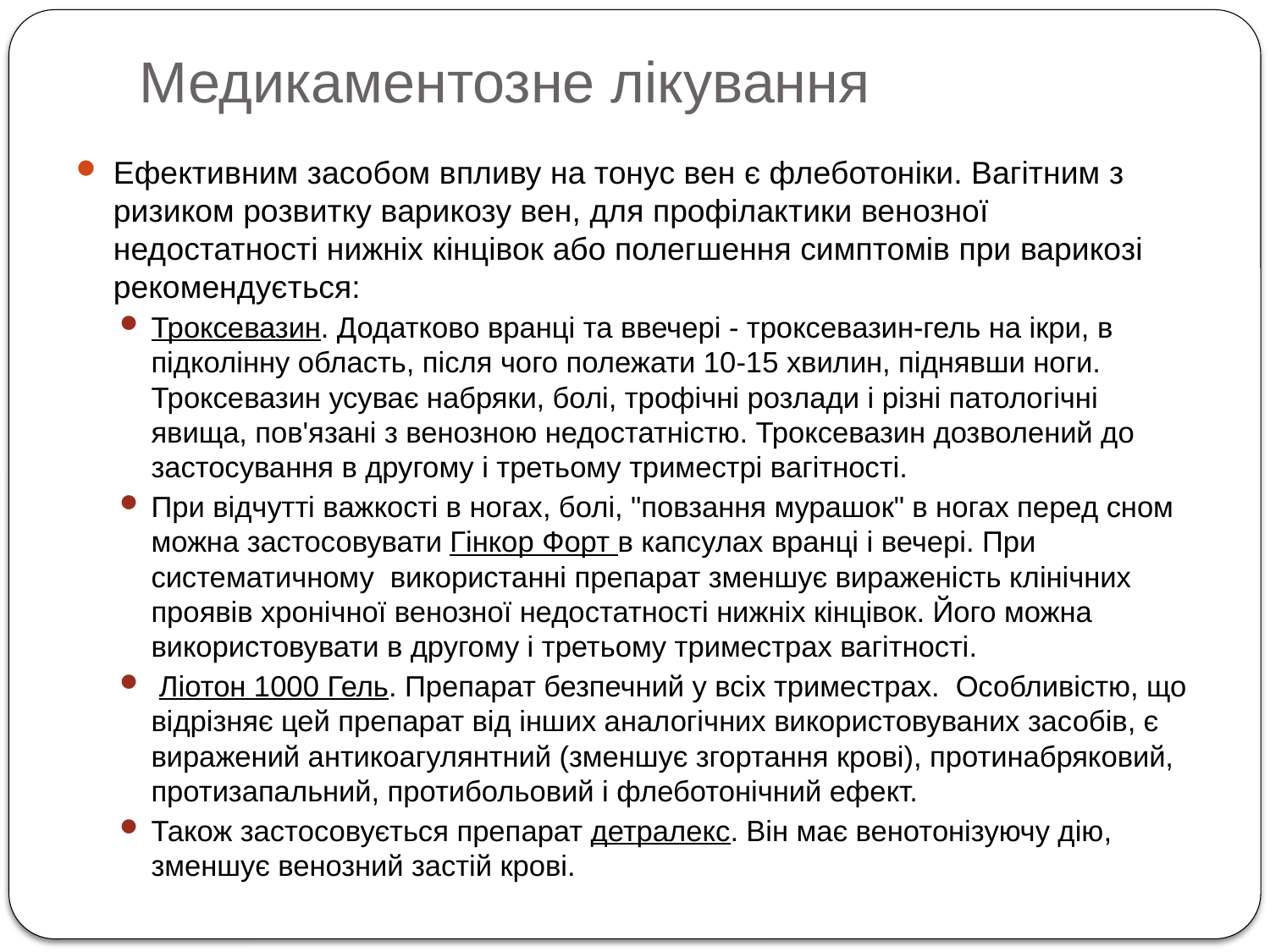

# Медикаментозне лікування
Ефективним засобом впливу на тонус вен є флеботоніки. Вагітним з ризиком розвитку варикозу вен, для профілактики венозної недостатності нижніх кінцівок або полегшення симптомів при варикозі рекомендується:
Троксевазин. Додатково вранці та ввечері - троксевазин-гель на ікри, в підколінну область, після чого полежати 10-15 хвилин, піднявши ноги. Троксевазин усуває набряки, болі, трофічні розлади і різні патологічні явища, пов'язані з венозною недостатністю. Троксевазин дозволений до застосування в другому і третьому триместрі вагітності.
При відчутті важкості в ногах, болі, "повзання мурашок" в ногах перед сном можна застосовувати Гінкор Форт в капсулах вранці і вечері. При систематичному  використанні препарат зменшує вираженість клінічних проявів хронічної венозної недостатності нижніх кінцівок. Його можна використовувати в другому і третьому триместрах вагітності.
 Ліотон 1000 Гель. Препарат безпечний у всіх триместрах.  Особливістю, що відрізняє цей препарат від інших аналогічних використовуваних засобів, є виражений антикоагулянтний (зменшує згортання крові), протинабряковий, протизапальний, протибольовий і флеботонічний ефект.
Також застосовується препарат детралекс. Він має венотонізуючу дію, зменшує венозний застій крові.